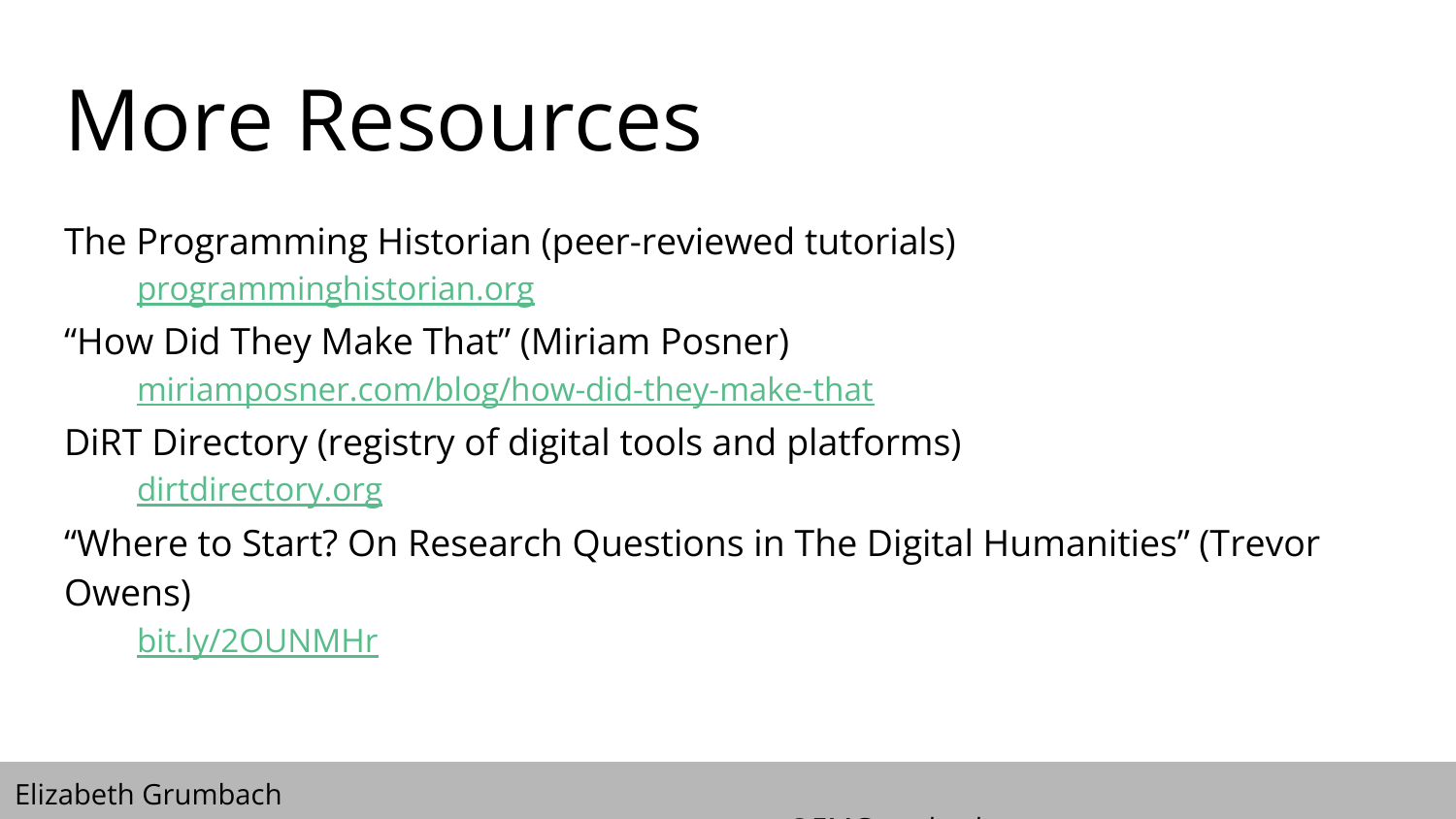

# More Resources
The Programming Historian (peer-reviewed tutorials)
programminghistorian.org
“How Did They Make That” (Miriam Posner)
miriamposner.com/blog/how-did-they-make-that
DiRT Directory (registry of digital tools and platforms)
dirtdirectory.org
“Where to Start? On Research Questions in The Digital Humanities” (Trevor Owens)
bit.ly/2OUNMHr
Elizabeth Grumbach													      @EMGrumbach